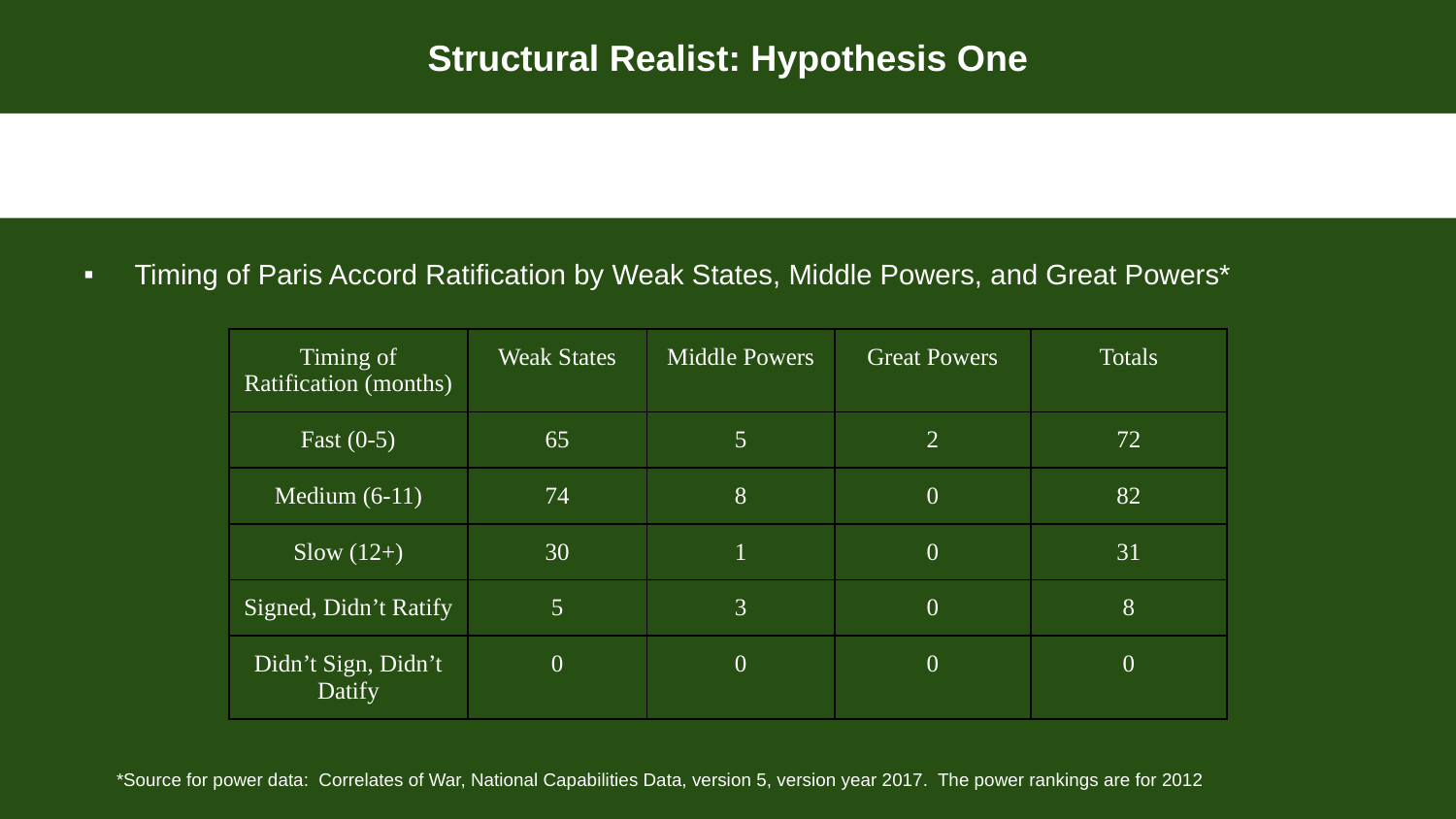

# Structural Realist: Hypothesis One
Timing of Paris Accord Ratification by Weak States, Middle Powers, and Great Powers*
| Timing of Ratification (months) | Weak States | Middle Powers | Great Powers | Totals |
| --- | --- | --- | --- | --- |
| Fast (0-5) | 65 | 5 | 2 | 72 |
| Medium (6-11) | 74 | 8 | 0 | 82 |
| Slow (12+) | 30 | 1 | 0 | 31 |
| Signed, Didn’t Ratify | 5 | 3 | 0 | 8 |
| Didn’t Sign, Didn’t Datify | 0 | 0 | 0 | 0 |
*Source for power data:  Correlates of War, National Capabilities Data, version 5, version year 2017.  The power rankings are for 2012